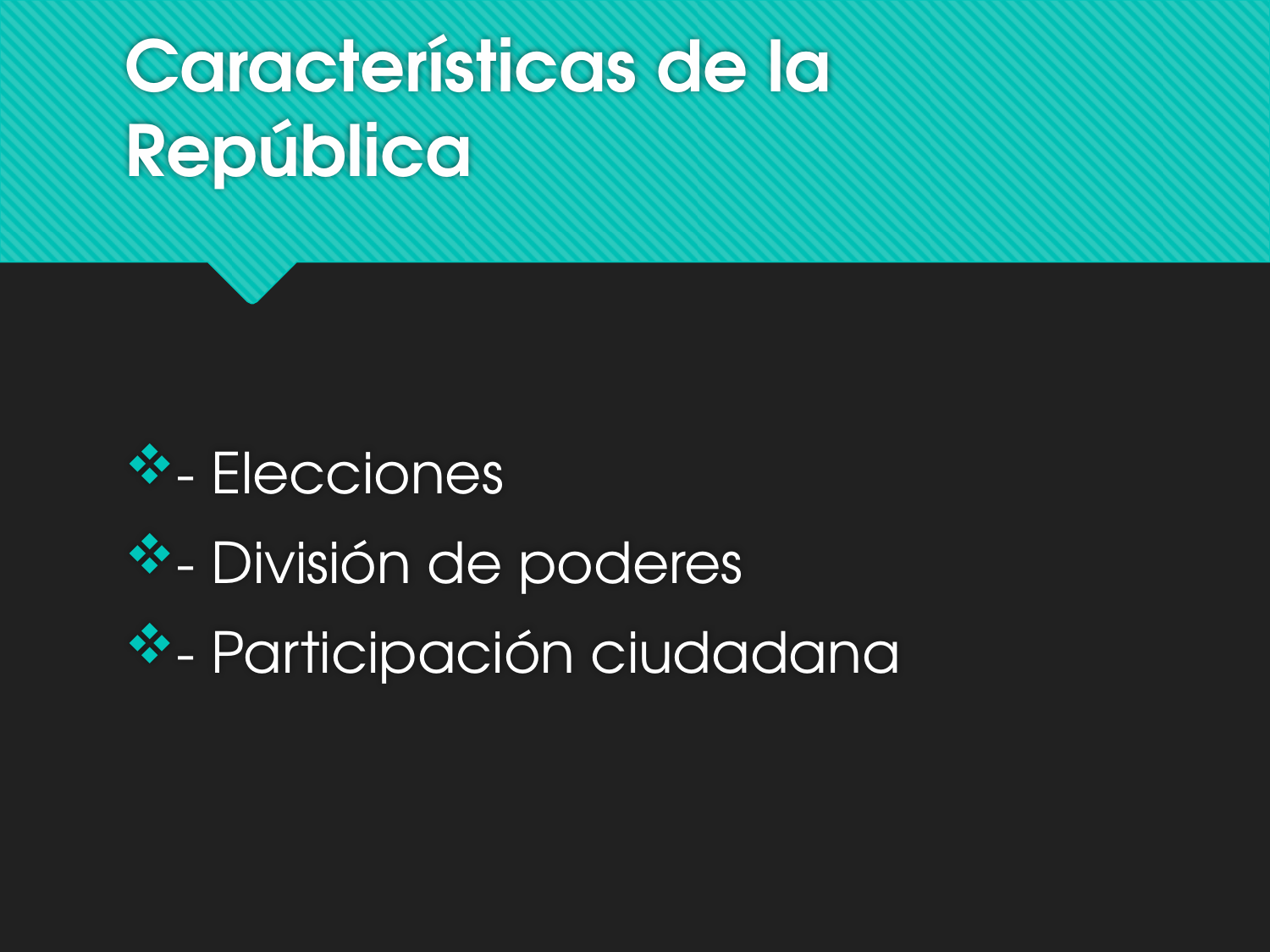

# Características de la República
- Elecciones
- División de poderes
- Participación ciudadana